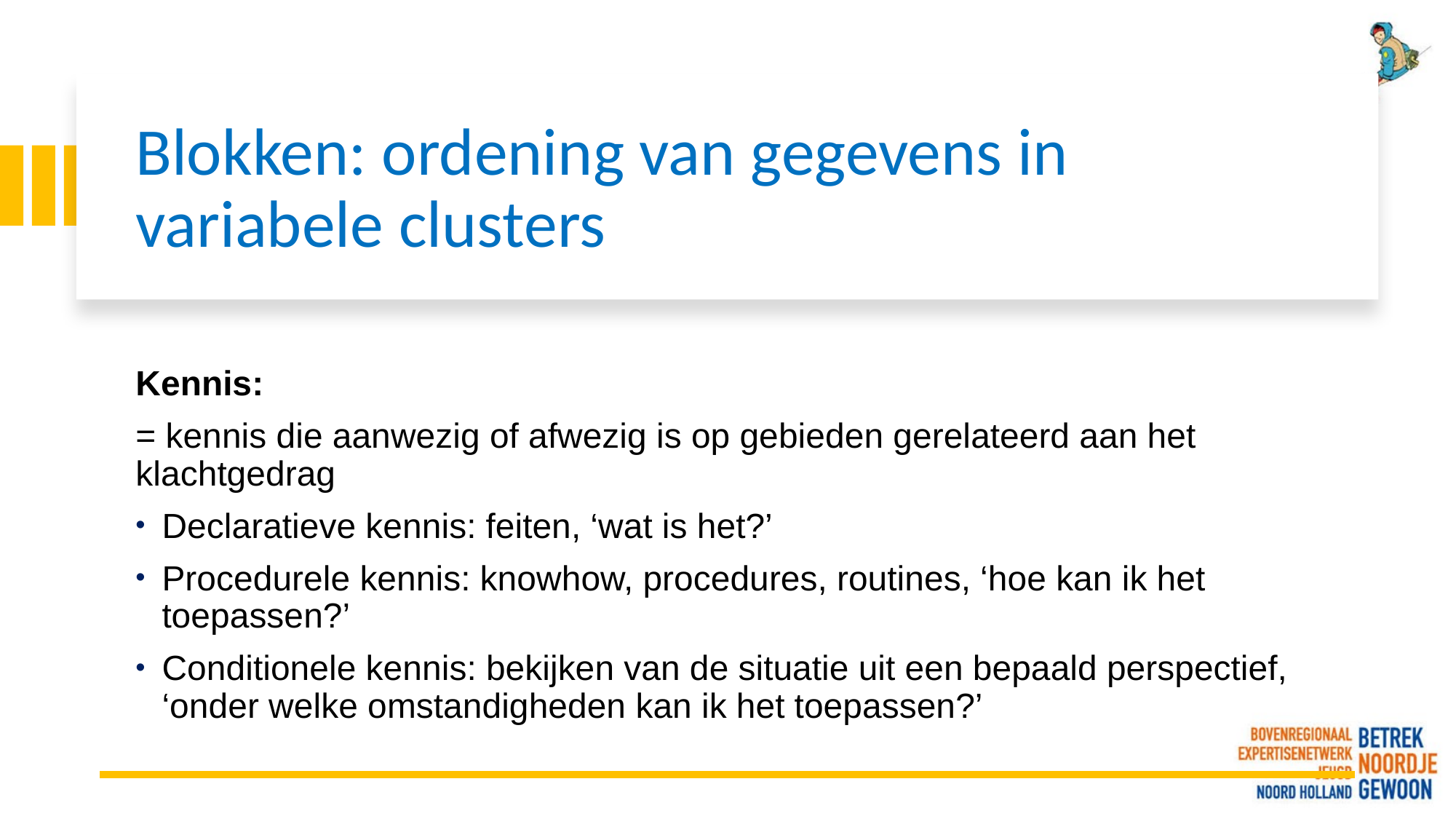

# Blokken: ordening van gegevens in variabele clusters

Kennis:
= kennis die aanwezig of afwezig is op gebieden gerelateerd aan het klachtgedrag
Declaratieve kennis: feiten, ‘wat is het?’
Procedurele kennis: knowhow, procedures, routines, ‘hoe kan ik het toepassen?’
Conditionele kennis: bekijken van de situatie uit een bepaald perspectief, ‘onder welke omstandigheden kan ik het toepassen?’